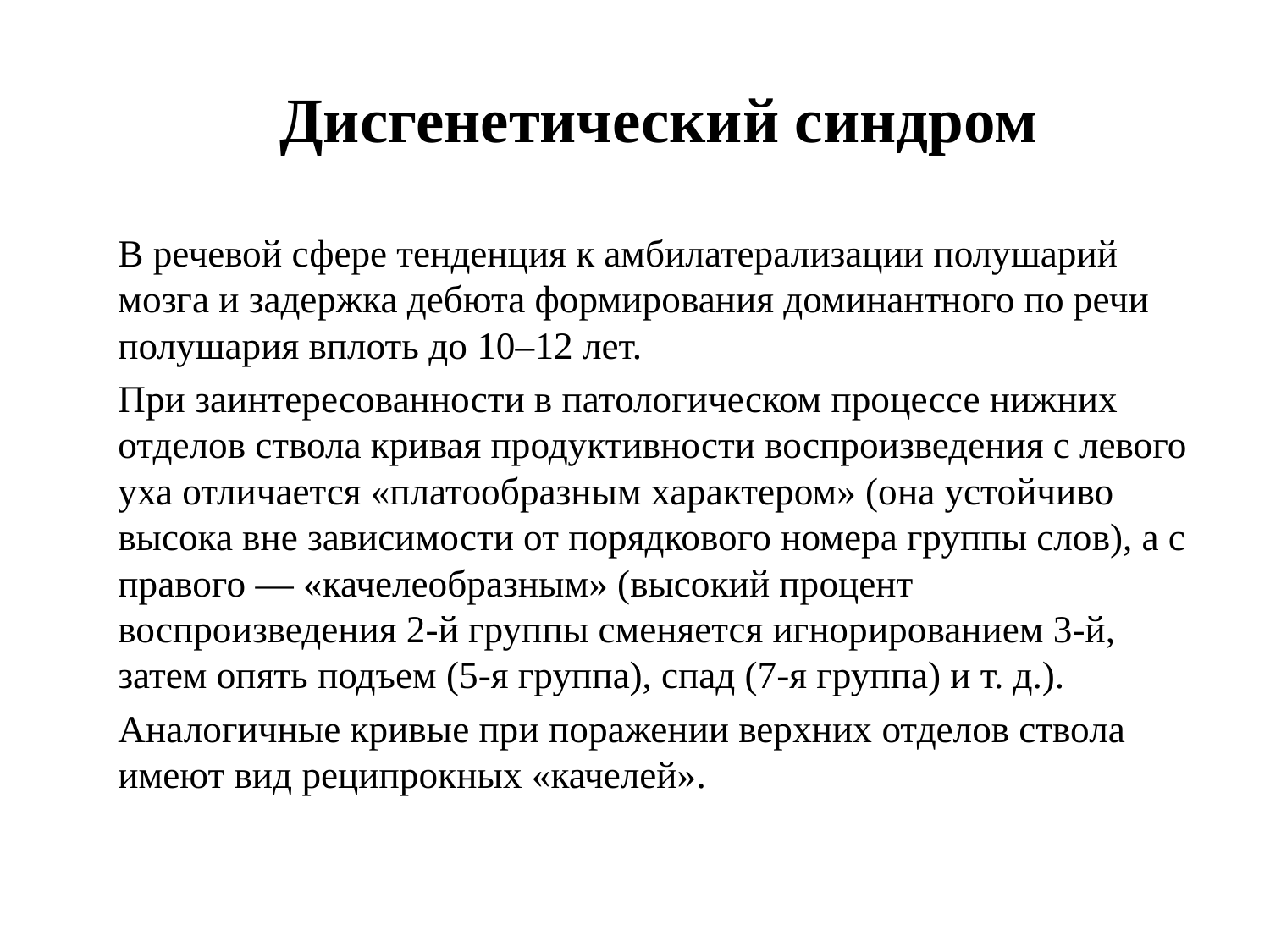

# Дисгенетический синдром
В речевой сфере тенденция к амбилатерализации полушарий мозга и задержка дебюта формирования доминантного по речи полушария вплоть до 10–12 лет.
При заинтересованности в патологическом процессе нижних отделов ствола кривая продуктивности воспроизведения с левого уха отличается «платообразным характером» (она устойчиво высока вне зависимости от порядкового номера группы слов), а с правого — «качелеобразным» (высокий процент воспроизведения 2-й группы сменяется игнорированием 3-й, затем опять подъем (5-я группа), спад (7-я группа) и т. д.).
Аналогичные кривые при поражении верхних отделов ствола имеют вид реципрокных «качелей».